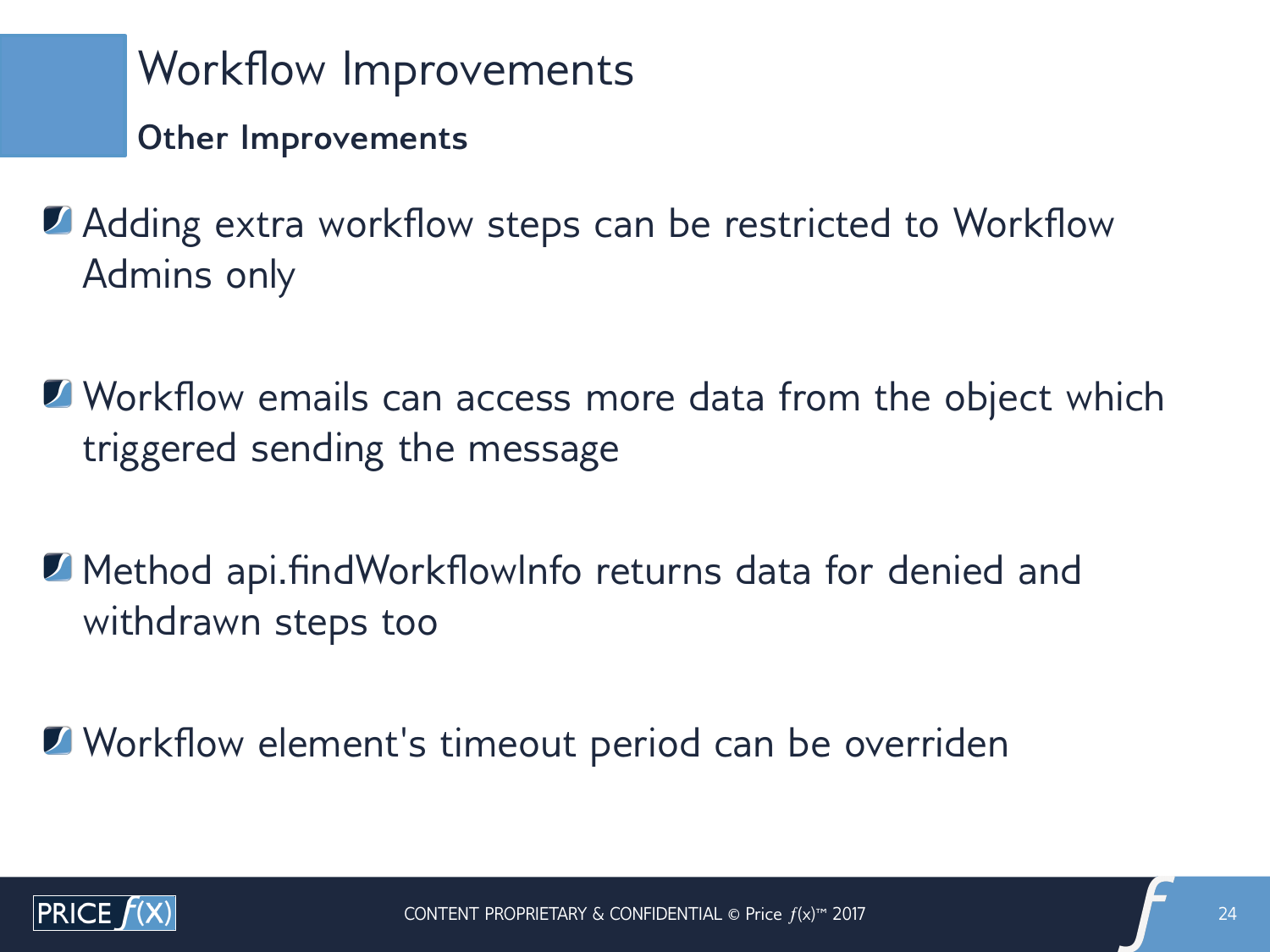

# Workflow Improvements
Other Improvements
Adding extra workflow steps can be restricted to Workflow Admins only
Workflow emails can access more data from the object which triggered sending the message
Method api.findWorkflowInfo returns data for denied and withdrawn steps too
Workflow element's timeout period can be overriden

CONTENT PROPRIETARY & CONFIDENTIAL © Price ƒ(x)™ 2017
24